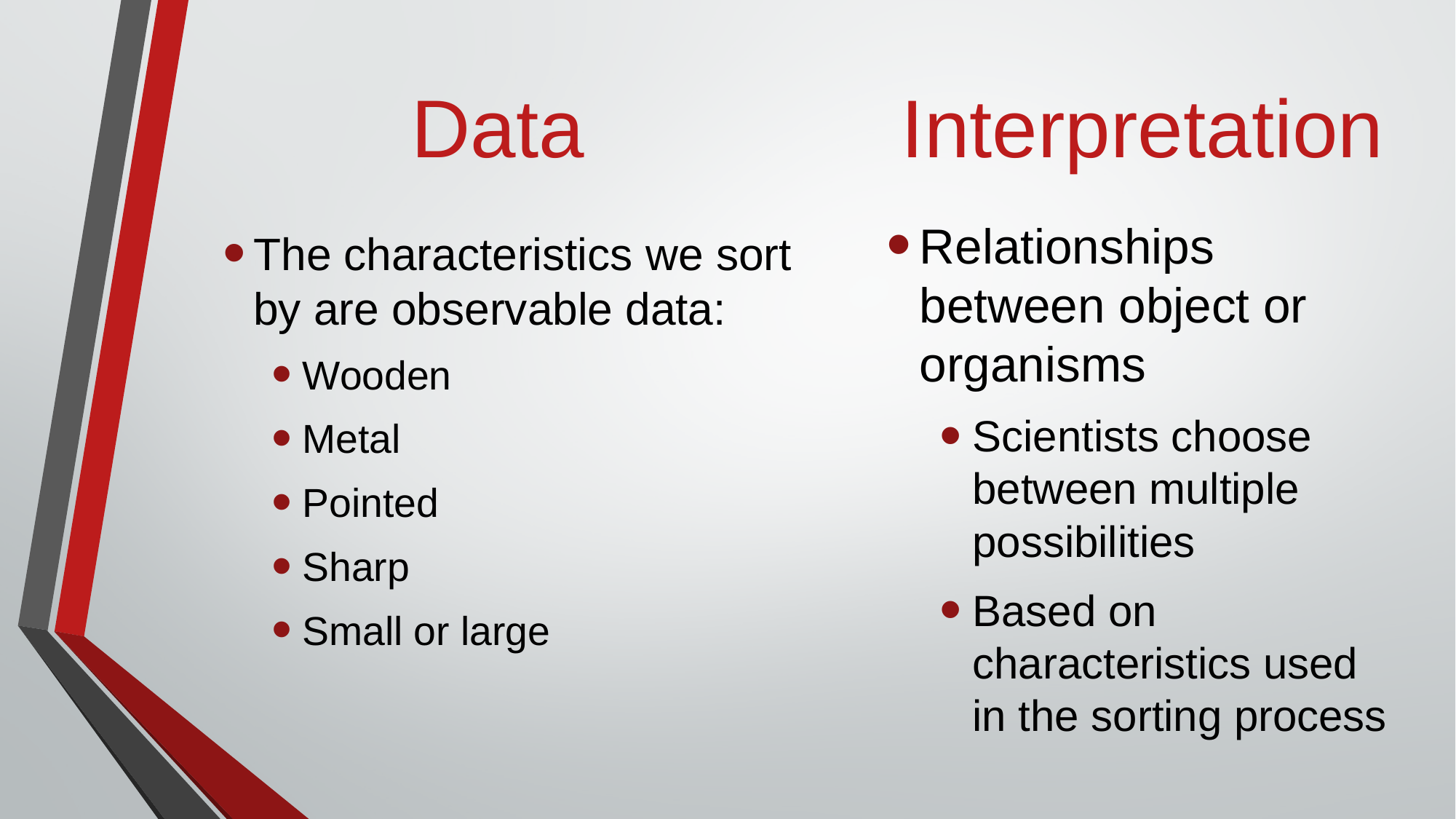

Data
Interpretation
Relationships between object or organisms
Scientists choose between multiple possibilities
Based on characteristics used in the sorting process
The characteristics we sort by are observable data:
Wooden
Metal
Pointed
Sharp
Small or large